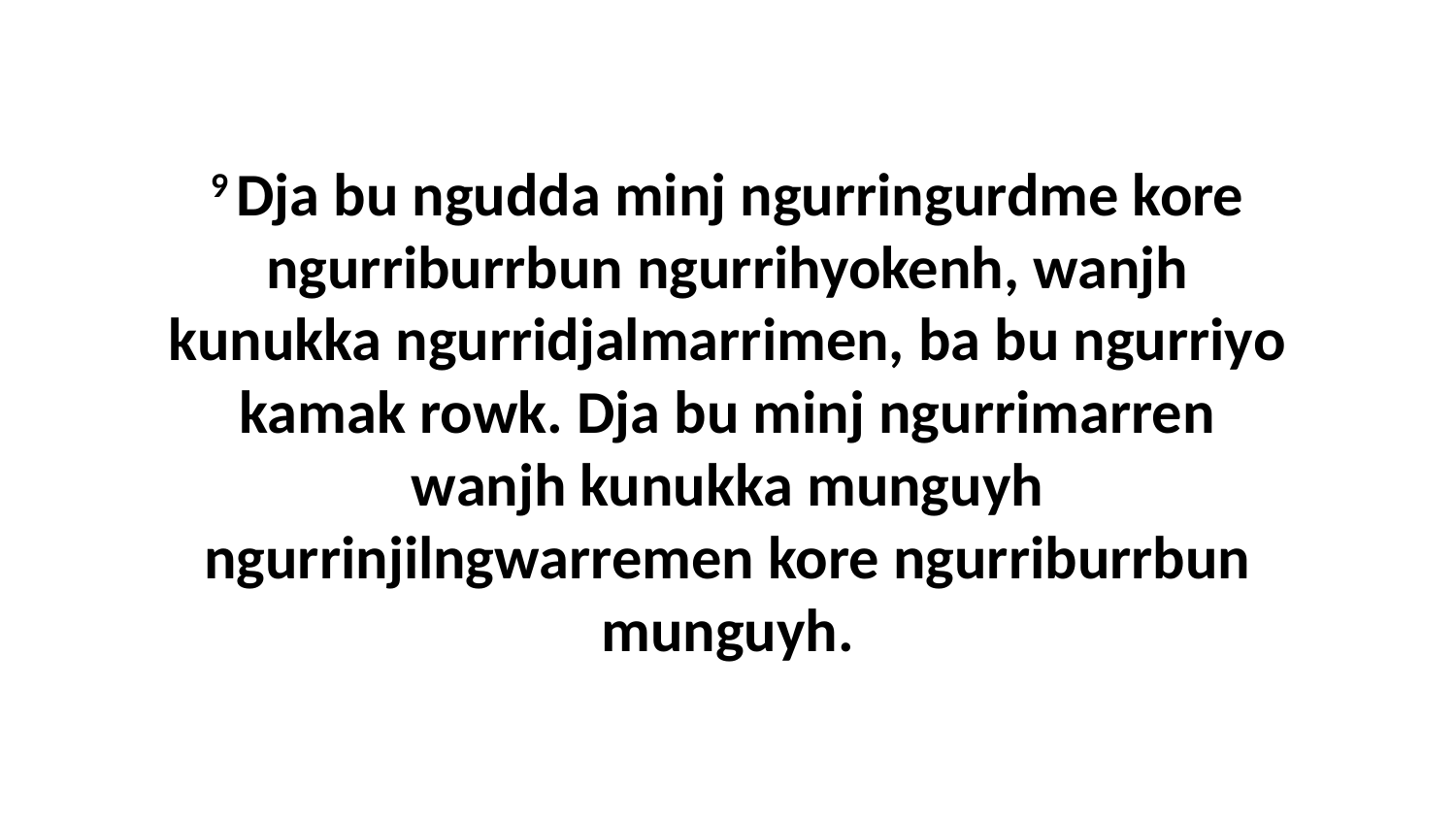

9 Dja bu ngudda minj ngurringurdme kore ngurriburrbun ngurrihyokenh, wanjh kunukka ngurridjalmarrimen, ba bu ngurriyo kamak rowk. Dja bu minj ngurrimarren wanjh kunukka munguyh ngurrinjilngwarremen kore ngurriburrbun munguyh.